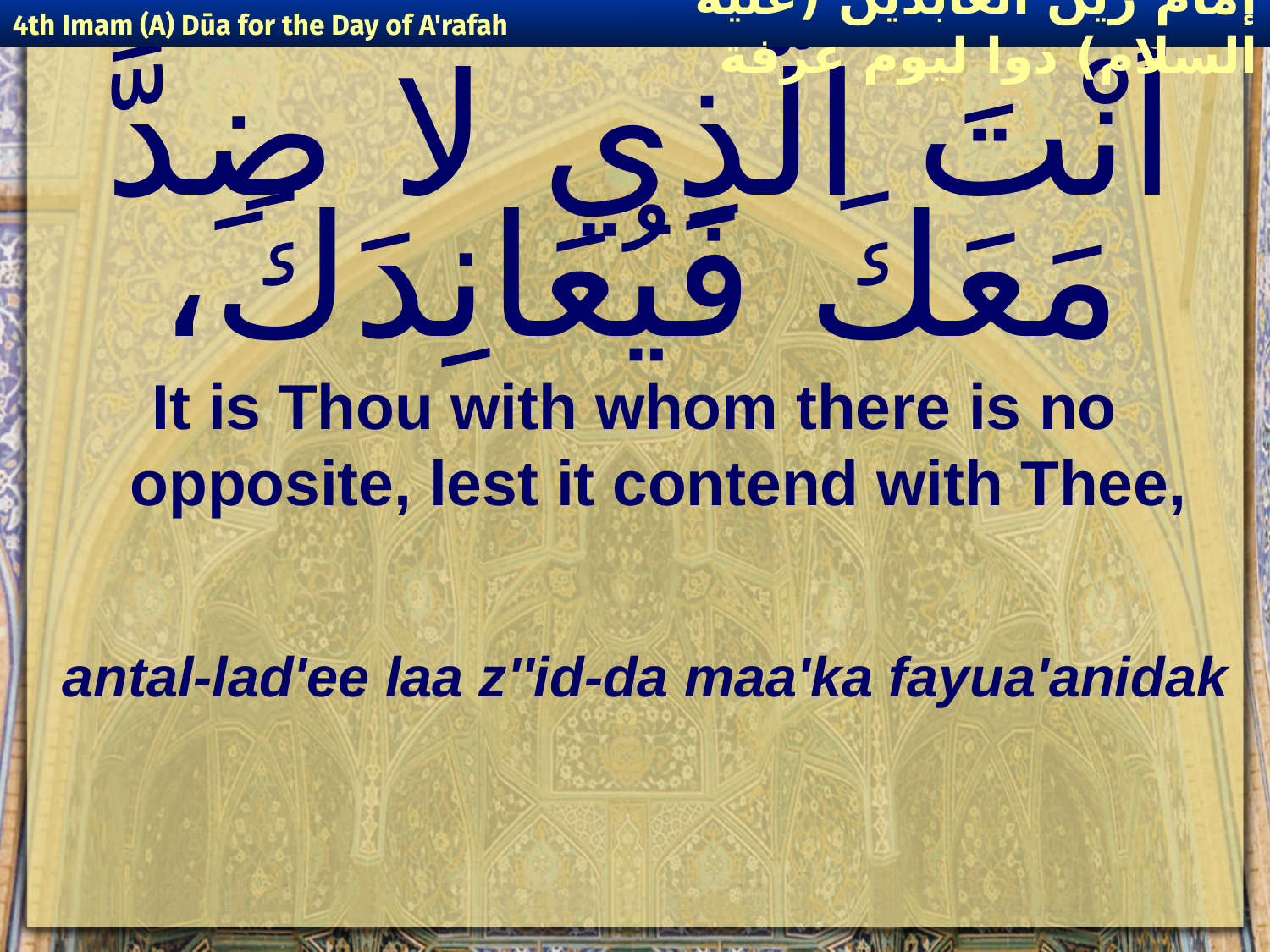

4th Imam (A) Dūa for the Day of A'rafah
إمام زين العابدين (عليه السلام) دوا ليوم عرفة
# أَنْتَ الَّذِي لا ضِدَّ مَعَكَ فَيُعَانِدَكَ،
It is Thou with whom there is no opposite, lest it contend with Thee,
antal-lad'ee laa z''id-da maa'ka fayua'anidak